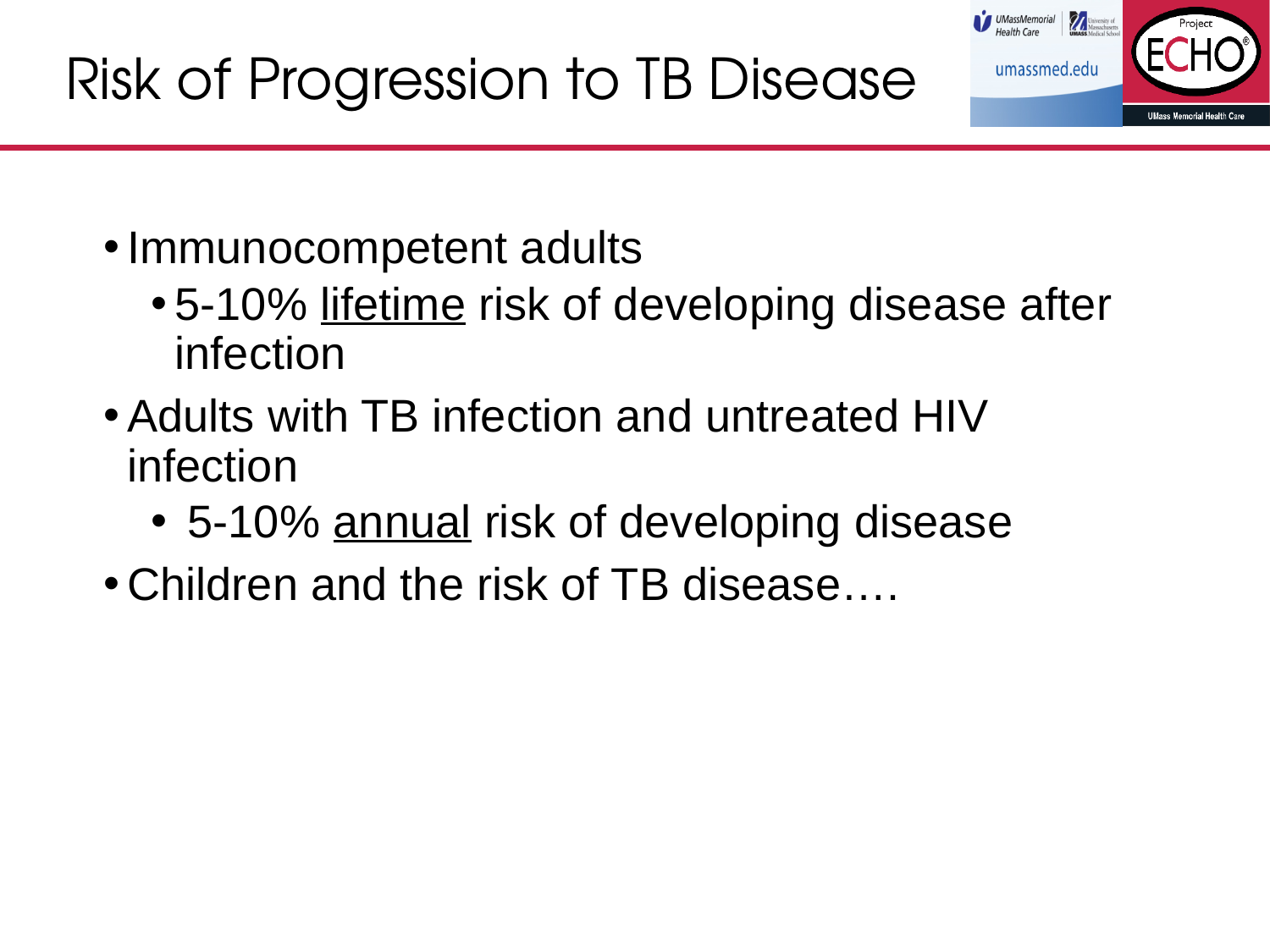

# Risk of Progression to TB Disease
Immunocompetent adults
5-10% lifetime risk of developing disease after infection
Adults with TB infection and untreated HIV infection
 5-10% annual risk of developing disease
Children and the risk of TB disease….